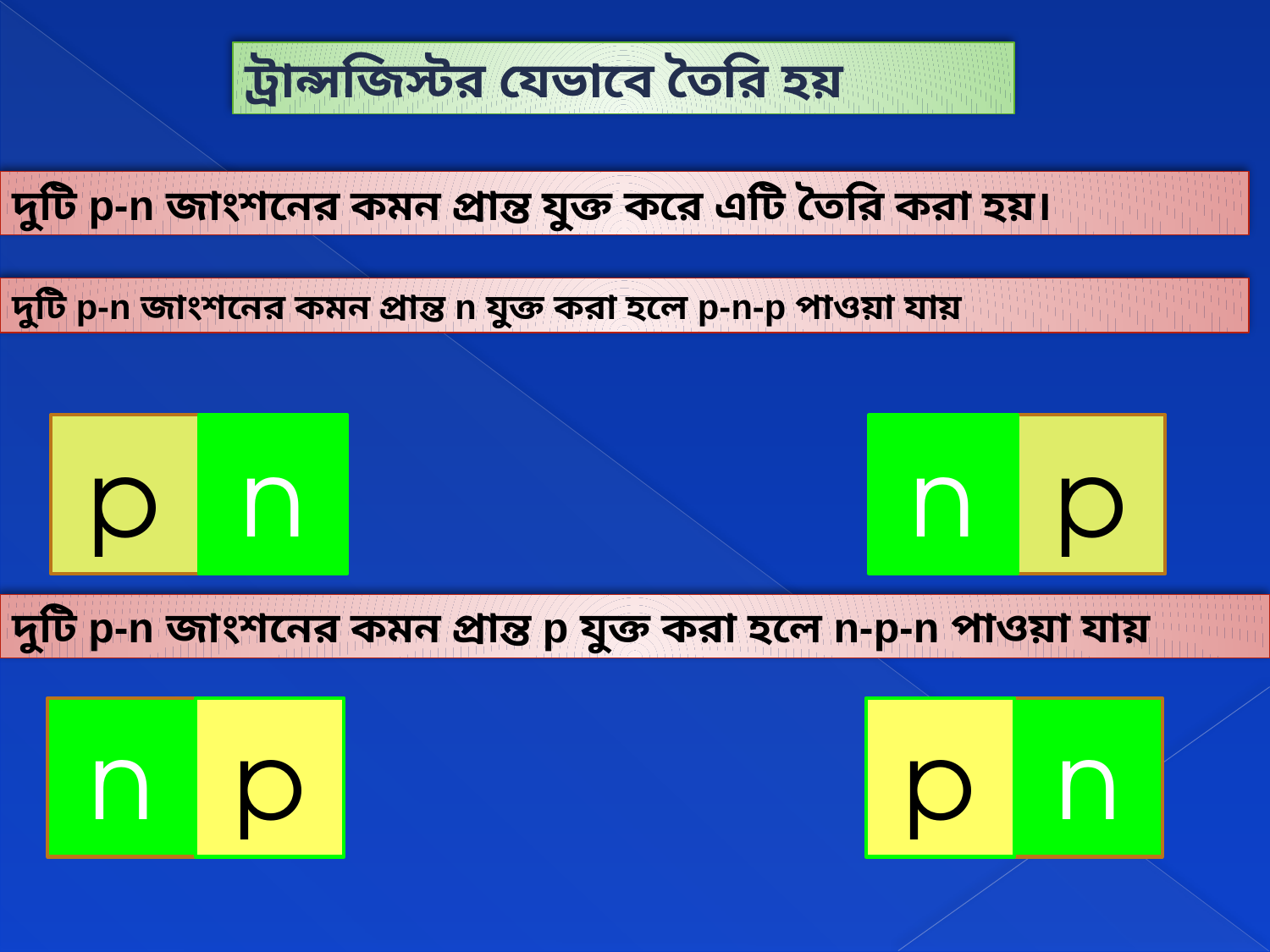

ট্রান্সজিস্টর যেভাবে তৈরি হয়
দুটি p-n জাংশনের কমন প্রান্ত যুক্ত করে এটি তৈরি করা হয়।
দুটি p-n জাংশনের কমন প্রান্ত n যুক্ত করা হলে p-n-p পাওয়া যায়
p
n
p
n
দুটি p-n জাংশনের কমন প্রান্ত p যুক্ত করা হলে n-p-n পাওয়া যায়
n
p
n
p